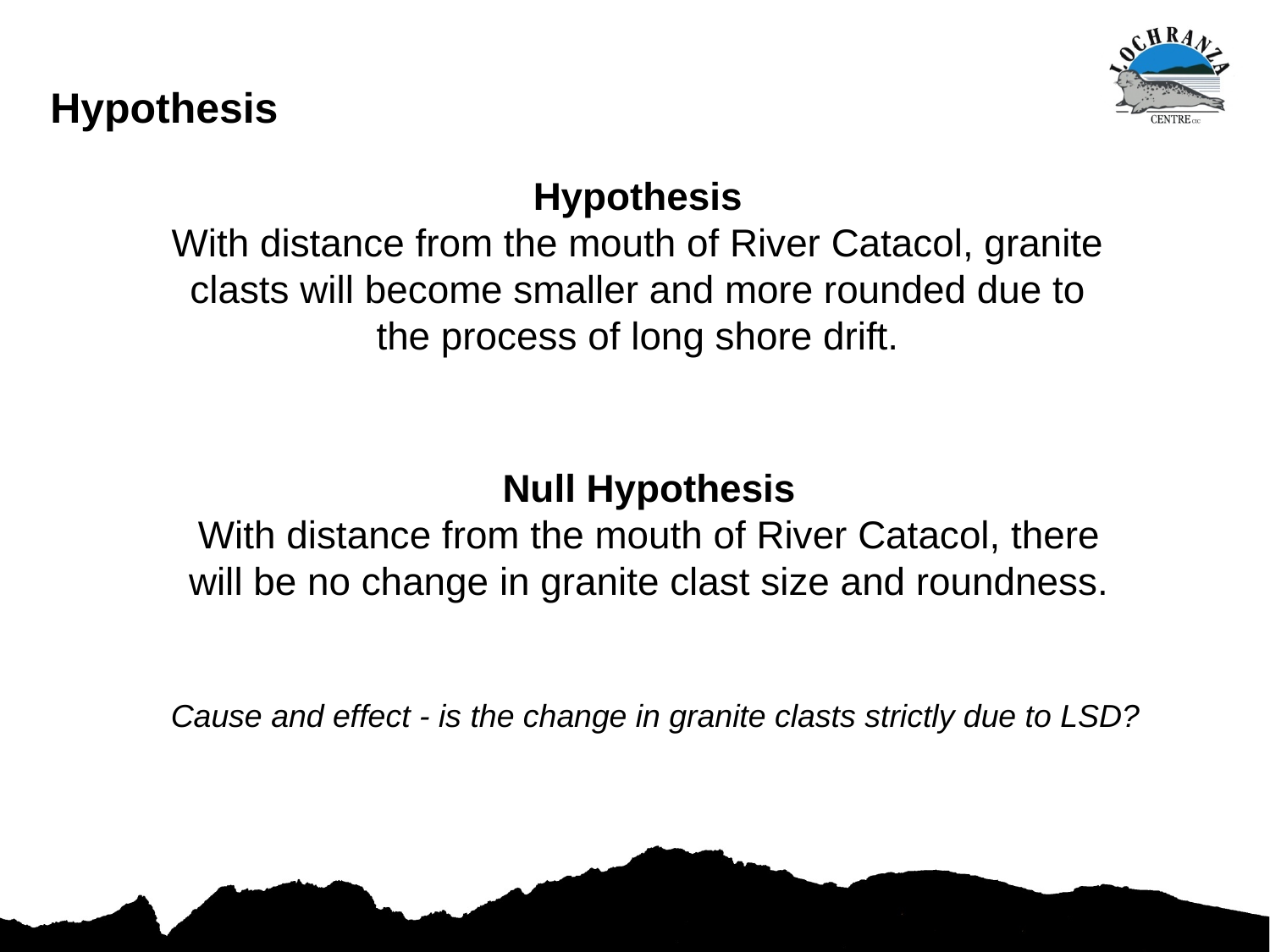

Hypothesis
Hypothesis
With distance from the mouth of River Catacol, granite clasts will become smaller and more rounded due to the process of long shore drift.
Null Hypothesis
With distance from the mouth of River Catacol, there will be no change in granite clast size and roundness.

Cause and effect - is the change in granite clasts strictly due to LSD?